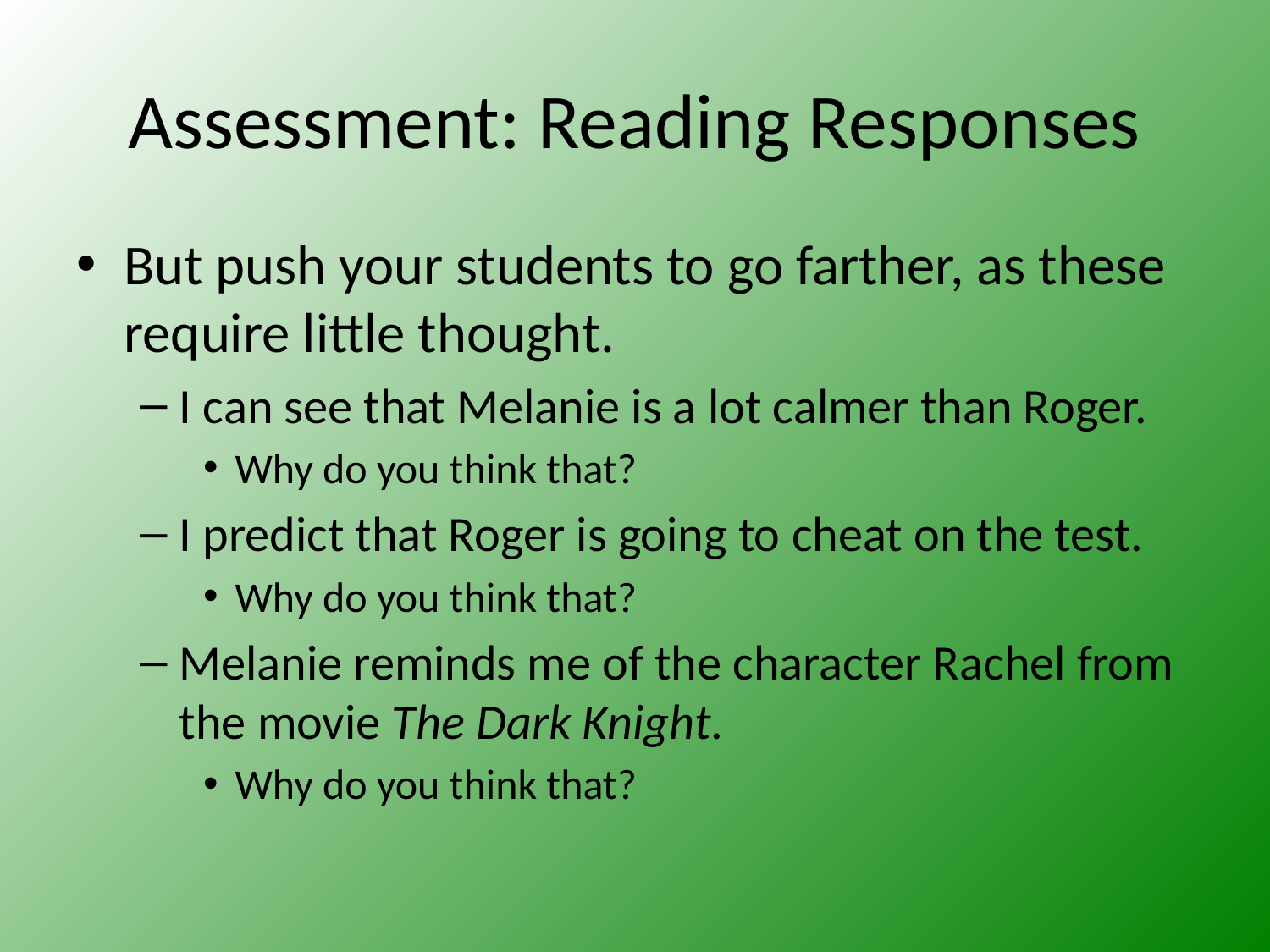

# Assessment: Reading Responses
But push your students to go farther, as these require little thought.
I can see that Melanie is a lot calmer than Roger.
Why do you think that?
I predict that Roger is going to cheat on the test.
Why do you think that?
Melanie reminds me of the character Rachel from the movie The Dark Knight.
Why do you think that?